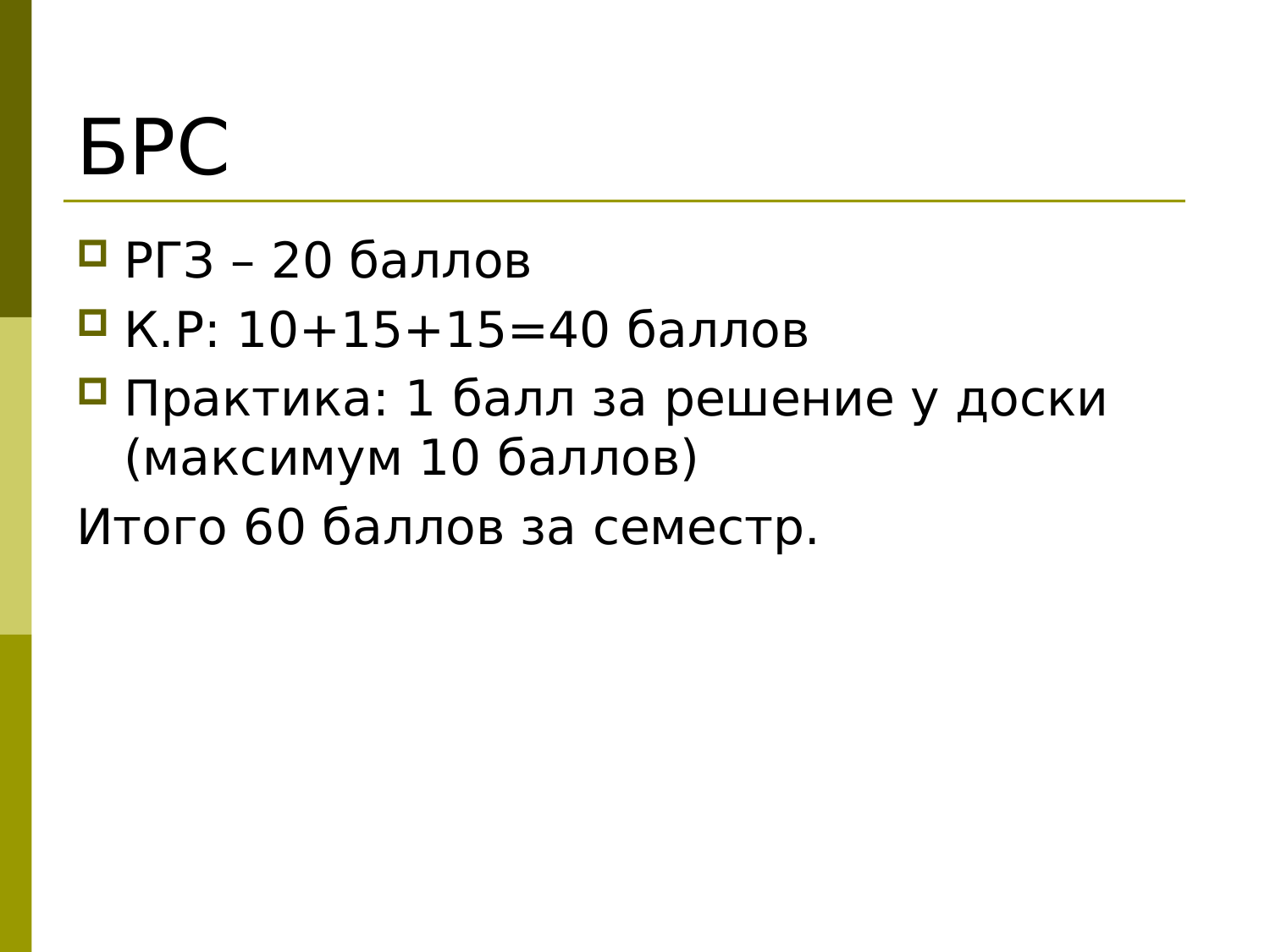

# БРС
РГЗ – 20 баллов
К.Р: 10+15+15=40 баллов
Практика: 1 балл за решение у доски (максимум 10 баллов)
Итого 60 баллов за семестр.